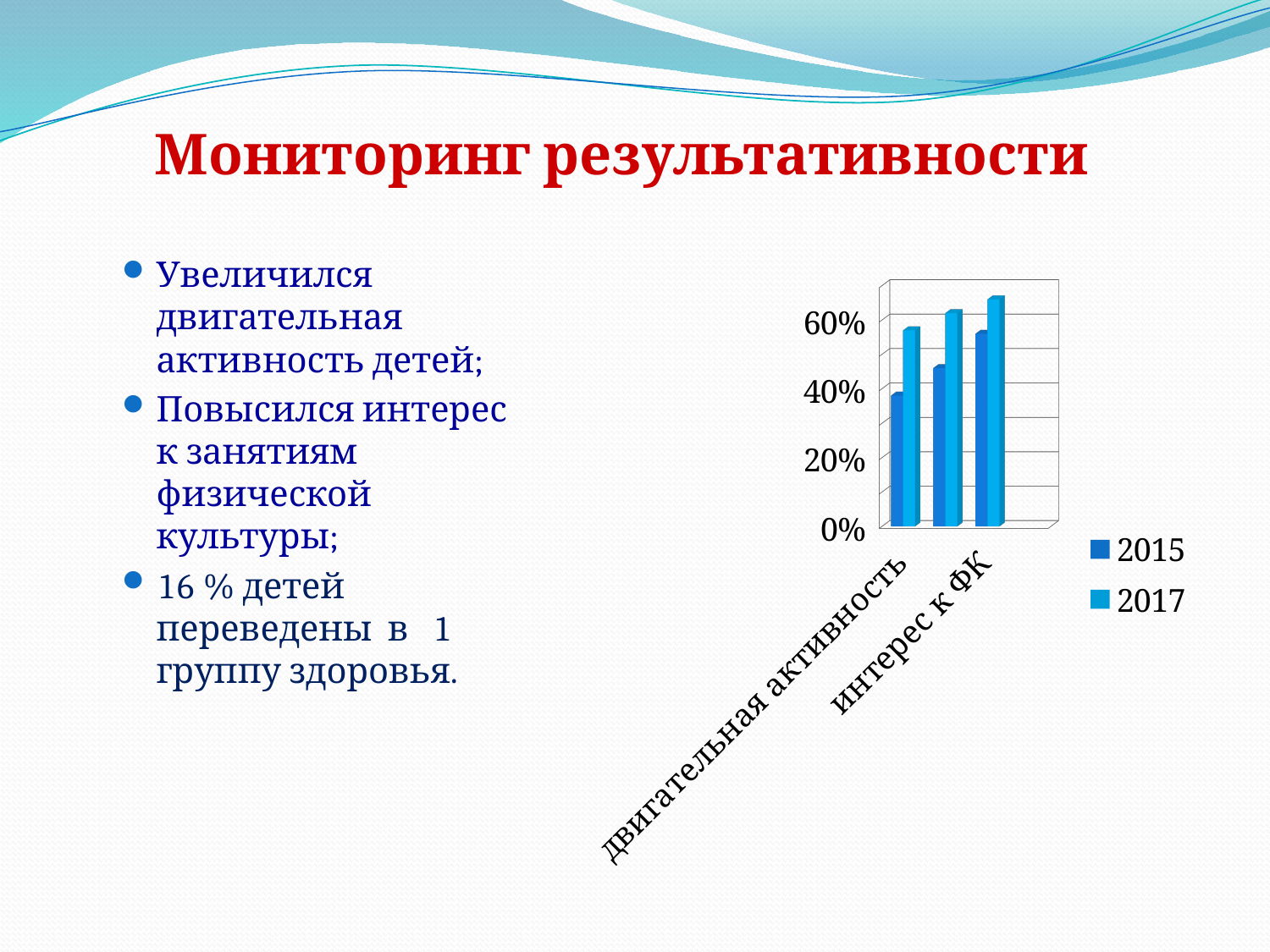

# Мониторинг результативности
Увеличился двигательная активность детей;
Повысился интерес к занятиям физической культуры;
16 % детей переведены  в   1 группу здоровья.

[unsupported chart]